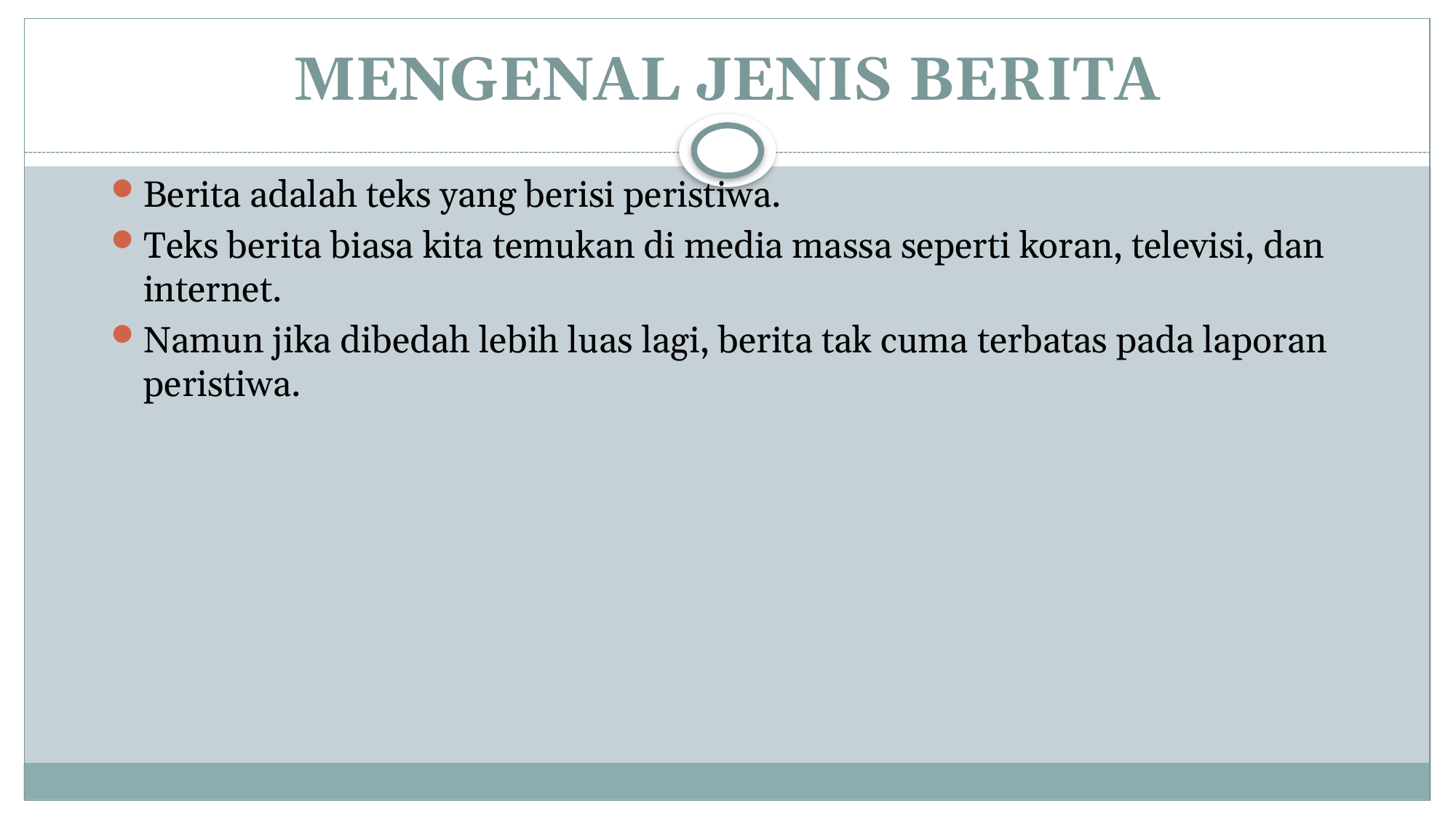

# MENGENAL JENIS BERITA
Berita adalah teks yang berisi peristiwa.
Teks berita biasa kita temukan di media massa seperti koran, televisi, dan internet.
Namun jika dibedah lebih luas lagi, berita tak cuma terbatas pada laporan peristiwa.